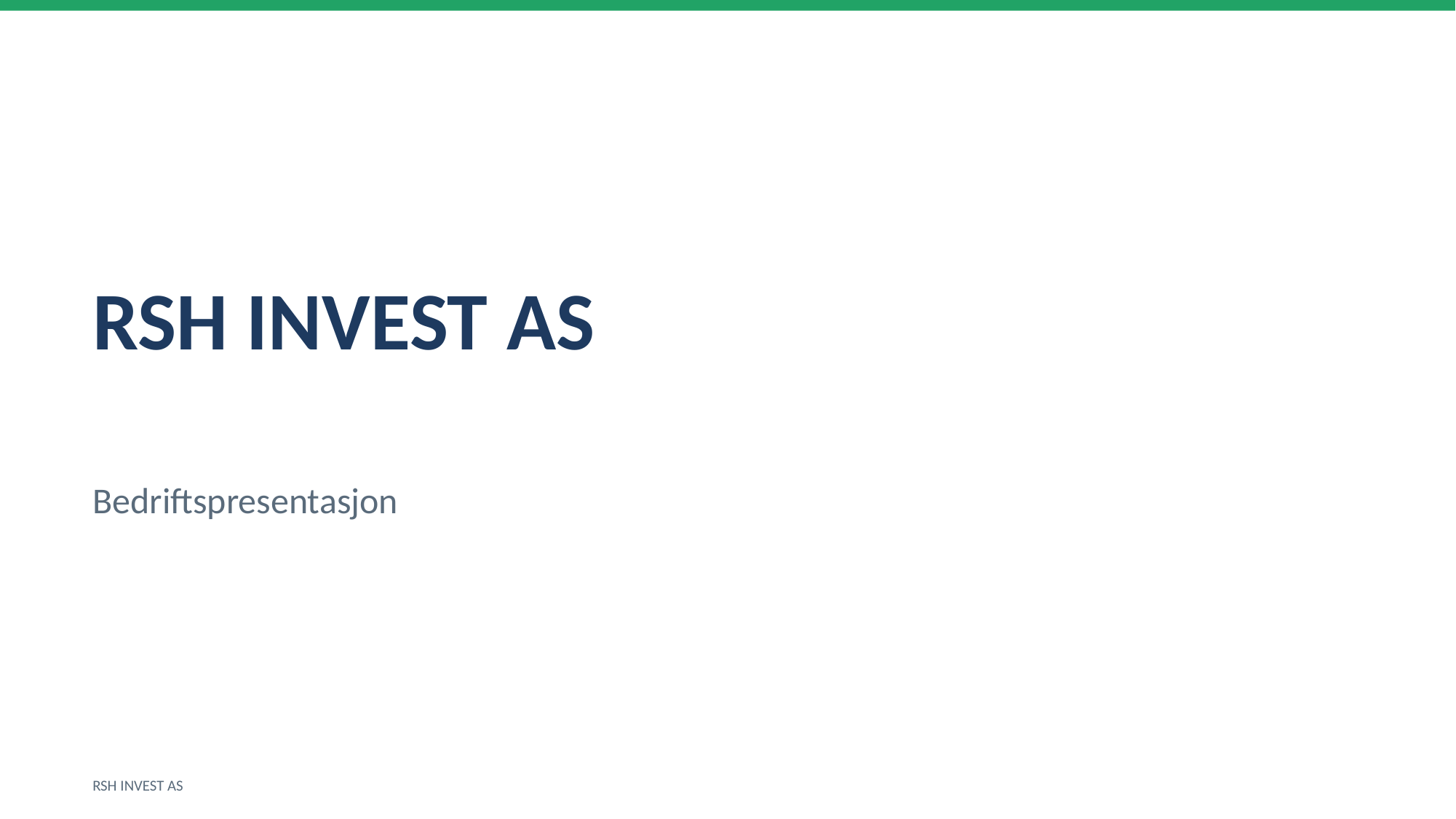

RSH INVEST AS
Bedriftspresentasjon
RSH INVEST AS